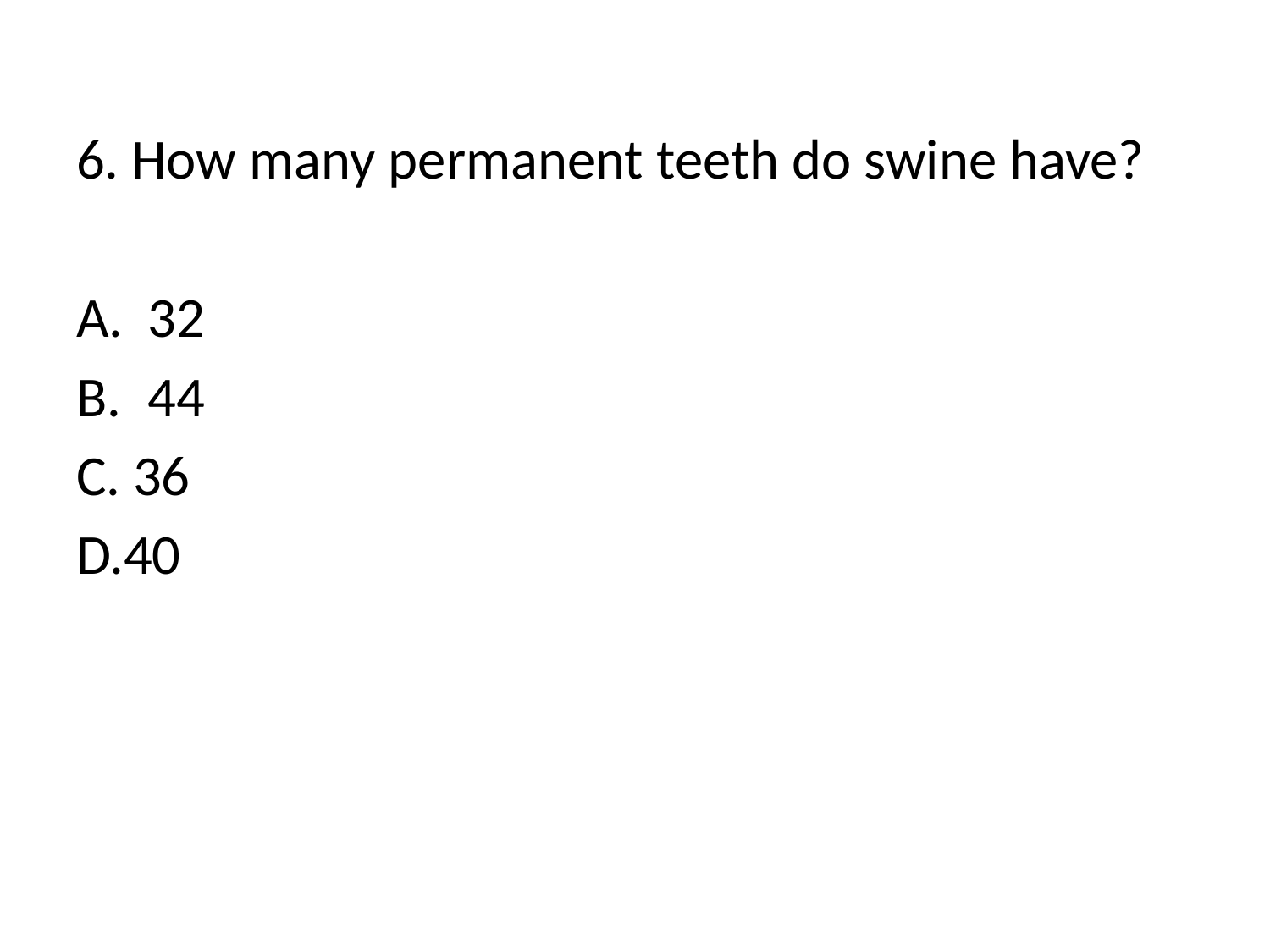

6. How many permanent teeth do swine have?

32
44
C. 36
D.40